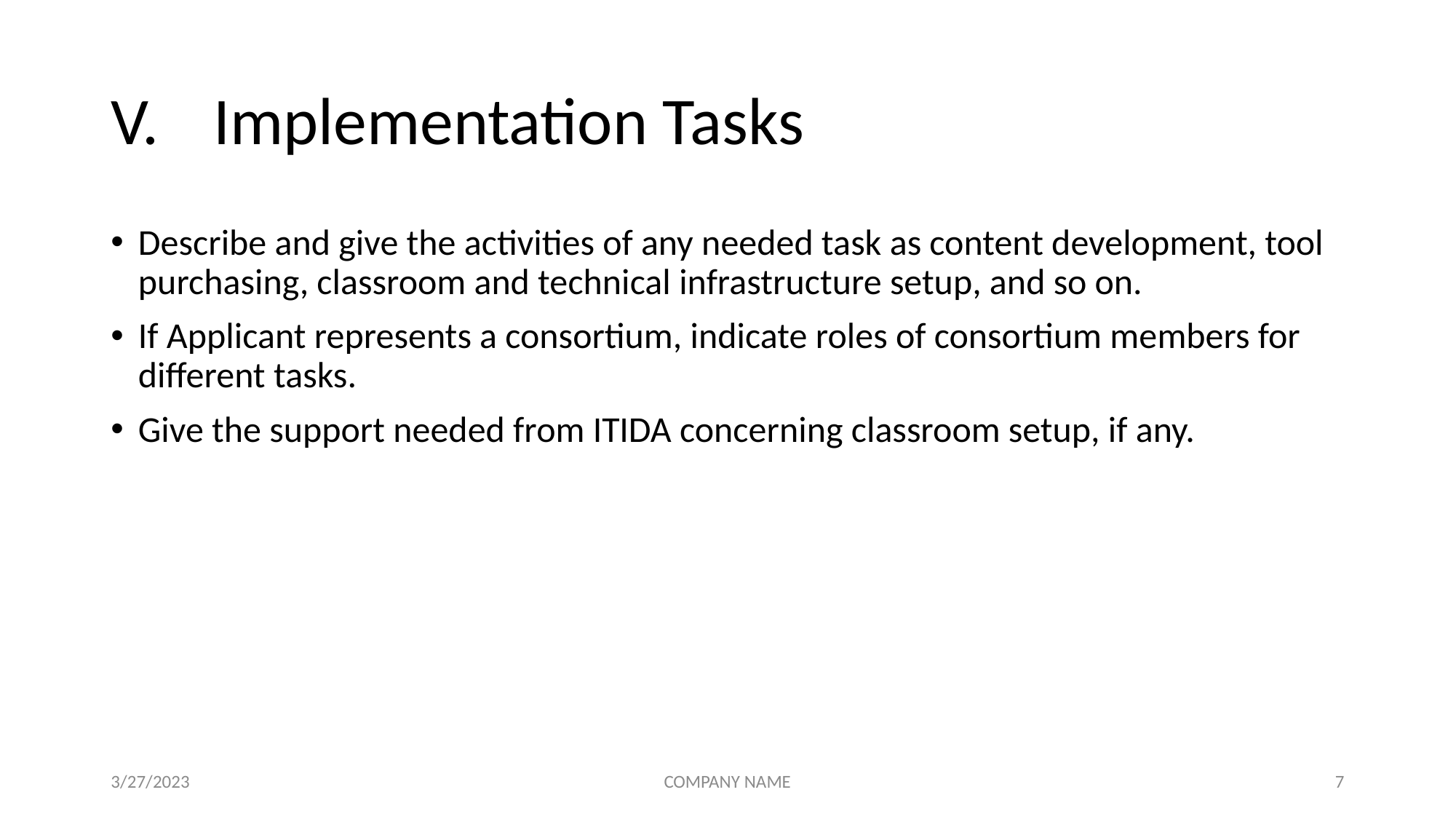

# Implementation Tasks
Describe and give the activities of any needed task as content development, tool purchasing, classroom and technical infrastructure setup, and so on.
If Applicant represents a consortium, indicate roles of consortium members for different tasks.
Give the support needed from ITIDA concerning classroom setup, if any.
3/27/2023
COMPANY NAME
7